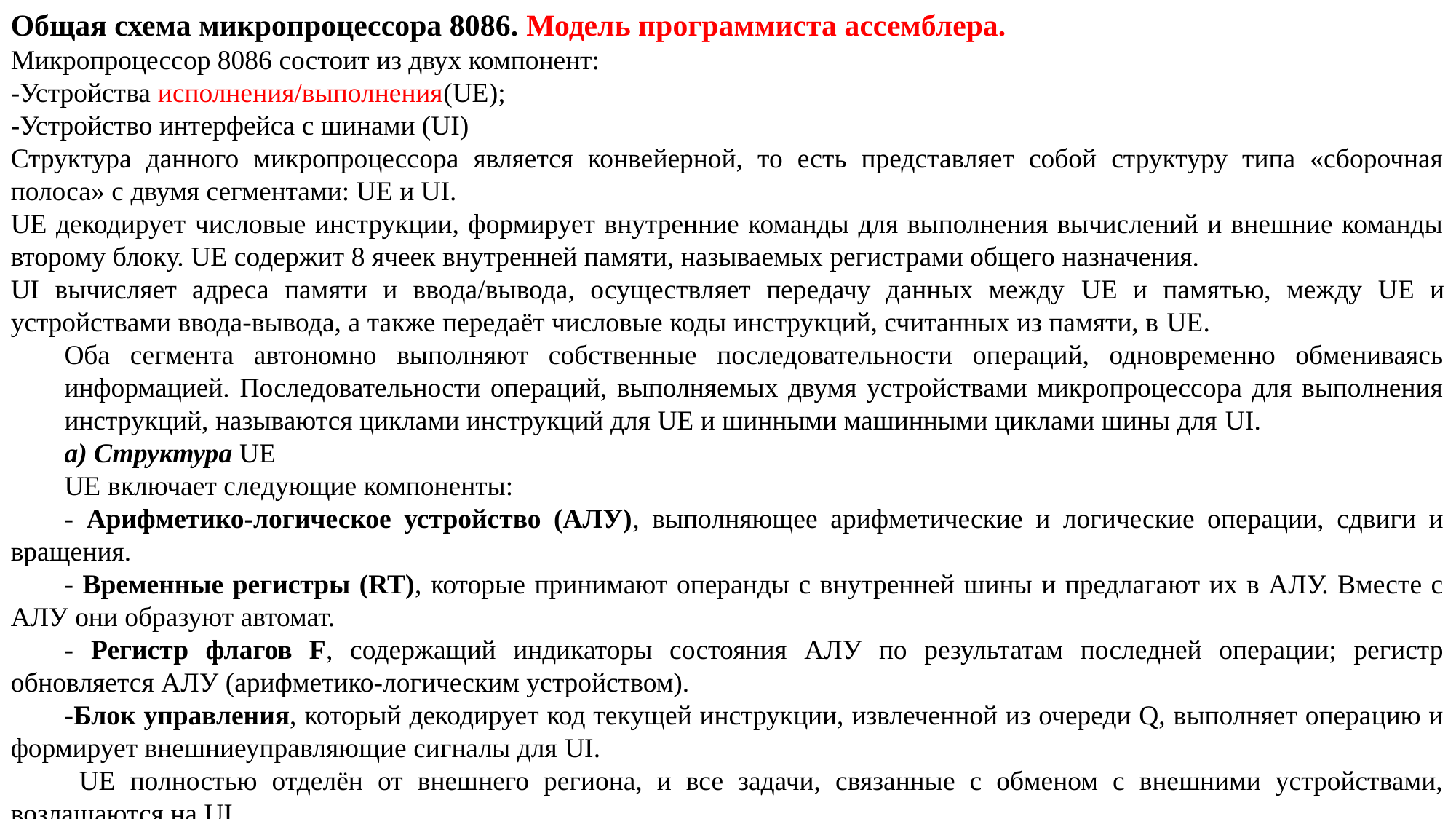

Общая схема микропроцессора 8086. Модель программиста ассемблера.
Микропроцессор 8086 состоит из двух компонент:
-Устройства исполнения/выполнения(UE);
-Устройство интерфейса с шинами (UI)
Структура данного микропроцессора является конвейерной, то есть представляет собой структуру типа «сборочная полоса» с двумя сегментами: UE и UI.
UE декодирует числовые инструкции, формирует внутренние команды для выполнения вычислений и внешние команды второму блоку. UE содержит 8 ячеек внутренней памяти, называемых регистрами общего назначения.
UI вычисляет адреса памяти и ввода/вывода, осуществляет передачу данных между UE и памятью, между UE и устройствами ввода-вывода, а также передаёт числовые коды инструкций, считанных из памяти, в UE.
Оба сегмента автономно выполняют собственные последовательности операций, одновременно обмениваясь информацией. Последовательности операций, выполняемых двумя устройствами микропроцессора для выполнения инструкций, называются циклами инструкций для UE и шинными машинными циклами шины для UI.
a) Структура UE
UE включает следующие компоненты:
- Арифметико-логическое устройство (АЛУ), выполняющее арифметические и логические операции, сдвиги и вращения.
- Временные регистры (RT), которые принимают операнды с внутренней шины и предлагают их в АЛУ. Вместе с АЛУ они образуют автомат.
- Регистр флагов F, содержащий индикаторы состояния АЛУ по результатам последней операции; регистр обновляется АЛУ (арифметико-логическим устройством).
-Блок управления, который декодирует код текущей инструкции, извлеченной из очереди Q, выполняет операцию и формирует внешниеуправляющие сигналы для UI.
 UE полностью отделён от внешнего региона, и все задачи, связанные с обменом с внешними устройствами, возлашаются на UI.